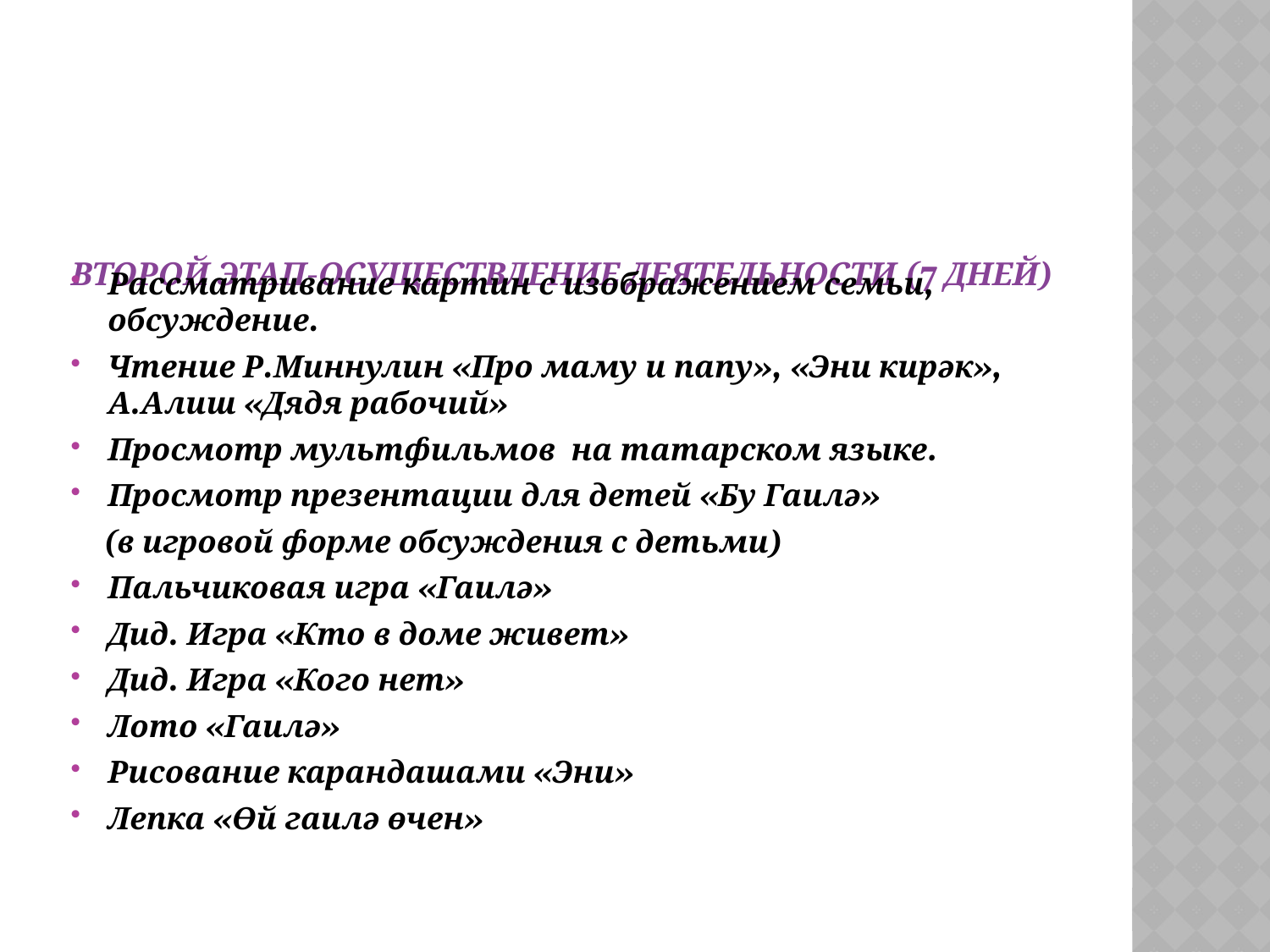

# Второй этап-Осуществление деятельности (7 дней)
Рассматривание картин с изображением семьи, обсуждение.
Чтение Р.Миннулин «Про маму и папу», «Эни кирәк», А.Алиш «Дядя рабочий»
Просмотр мультфильмов  на татарском языке.
Просмотр презентации для детей «Бу Гаилә»
    (в игровой форме обсуждения с детьми)
Пальчиковая игра «Гаилә»
Дид. Игра «Кто в доме живет»
Дид. Игра «Кого нет»
Лото «Гаилә»
Рисование карандашами «Эни»
Лепка «Өй гаилә өчен»